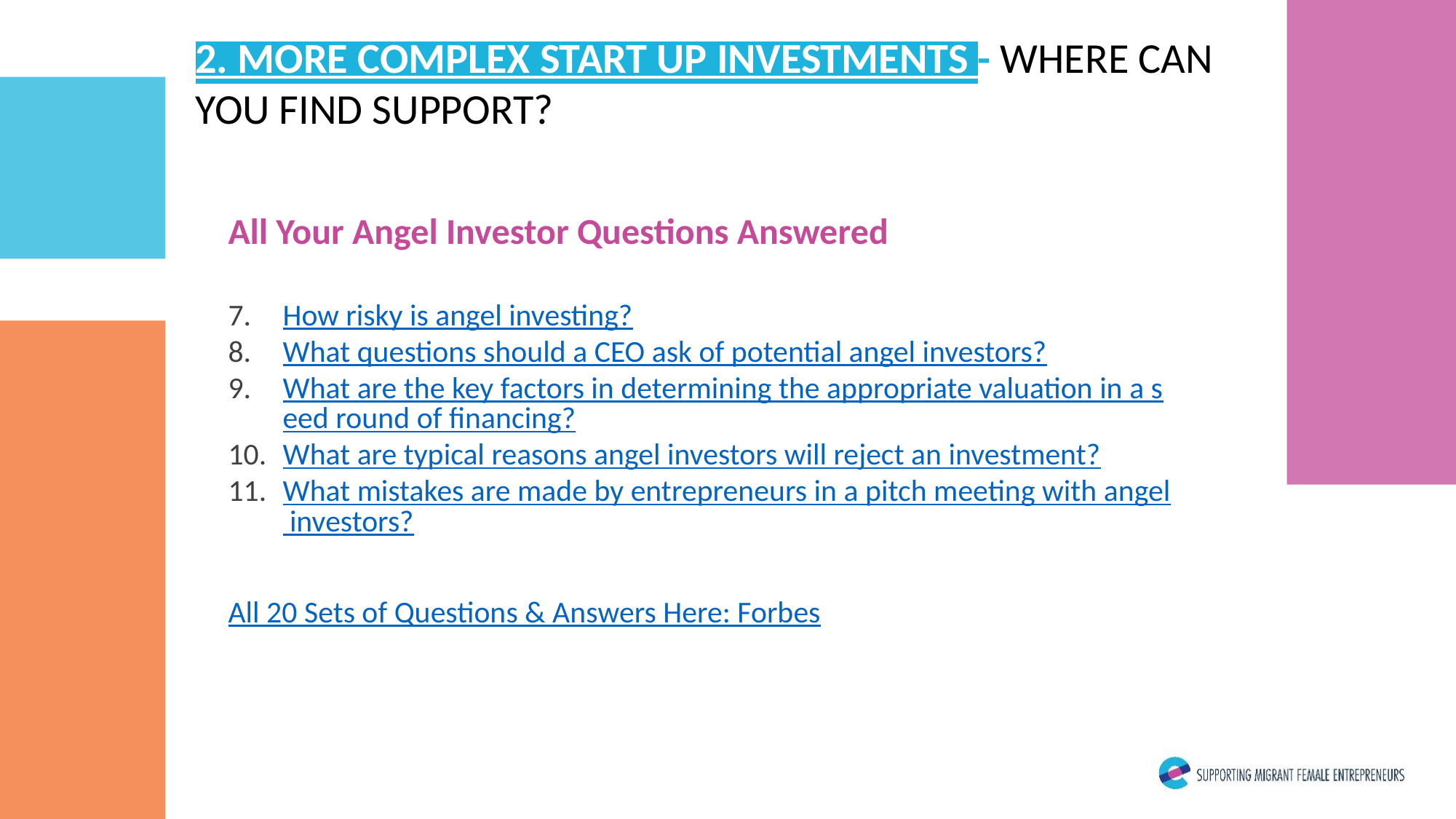

2. MORE COMPLEX START UP INVESTMENTS - WHERE CAN YOU FIND SUPPORT?
All Your Angel Investor Questions Answered

How risky is angel investing?
What questions should a CEO ask of potential angel investors?
What are the key factors in determining the appropriate valuation in a seed round of financing?
What are typical reasons angel investors will reject an investment?
What mistakes are made by entrepreneurs in a pitch meeting with angel investors?

All 20 Sets of Questions & Answers Here: Forbes